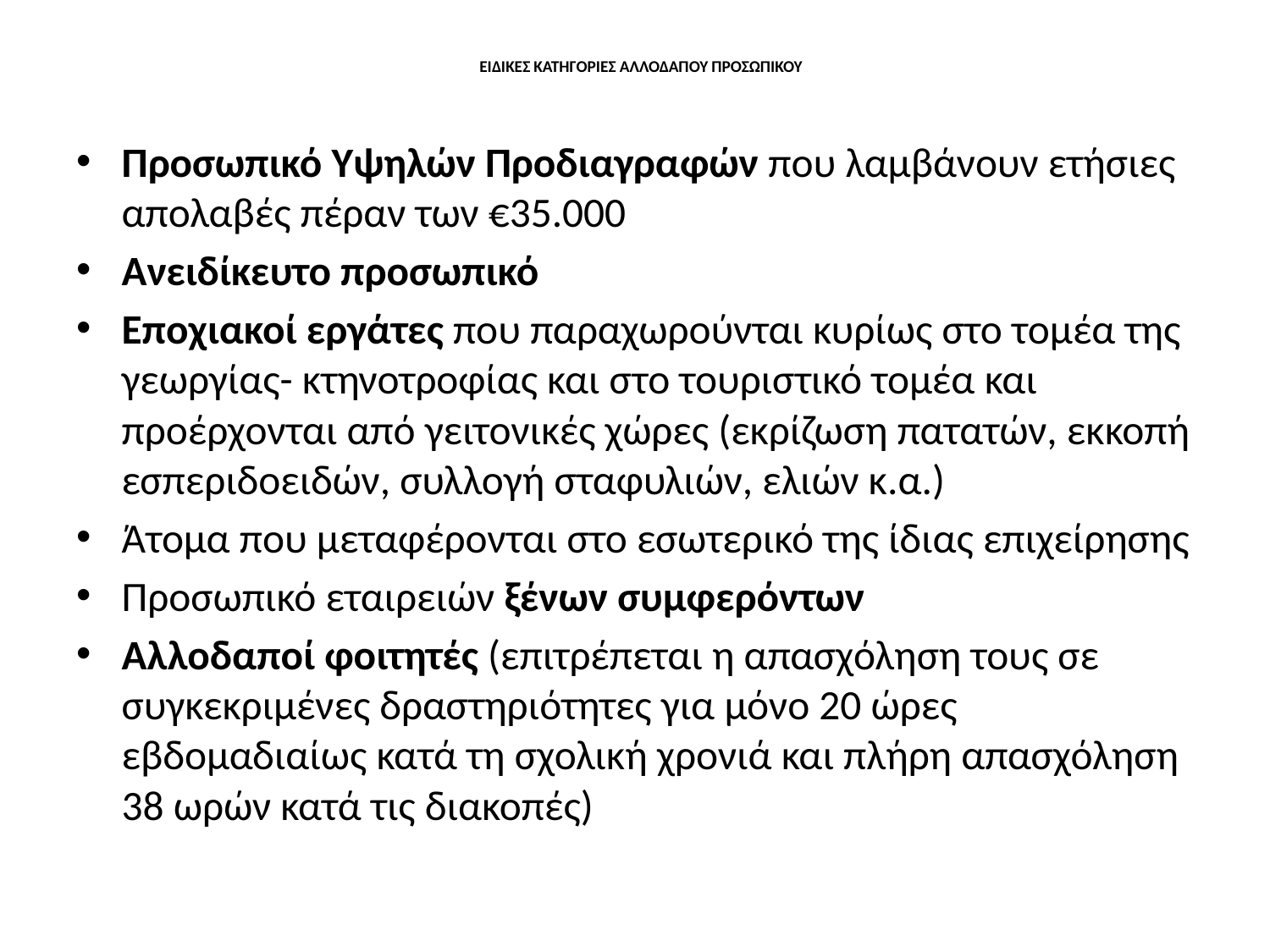

# ΕΙΔΙΚΕΣ ΚΑΤΗΓΟΡΙΕΣ ΑΛΛΟΔΑΠΟΥ ΠΡΟΣΩΠΙΚΟΥ
Προσωπικό Υψηλών Προδιαγραφών που λαμβάνουν ετήσιες απολαβές πέραν των €35.000
Ανειδίκευτο προσωπικό
Εποχιακοί εργάτες που παραχωρούνται κυρίως στο τομέα της γεωργίας- κτηνοτροφίας και στο τουριστικό τομέα και προέρχονται από γειτονικές χώρες (εκρίζωση πατατών, εκκοπή εσπεριδοειδών, συλλογή σταφυλιών, ελιών κ.α.)
Άτομα που μεταφέρονται στο εσωτερικό της ίδιας επιχείρησης
Προσωπικό εταιρειών ξένων συμφερόντων
Αλλοδαποί φοιτητές (επιτρέπεται η απασχόληση τους σε συγκεκριμένες δραστηριότητες για μόνο 20 ώρες εβδομαδιαίως κατά τη σχολική χρονιά και πλήρη απασχόληση 38 ωρών κατά τις διακοπές)